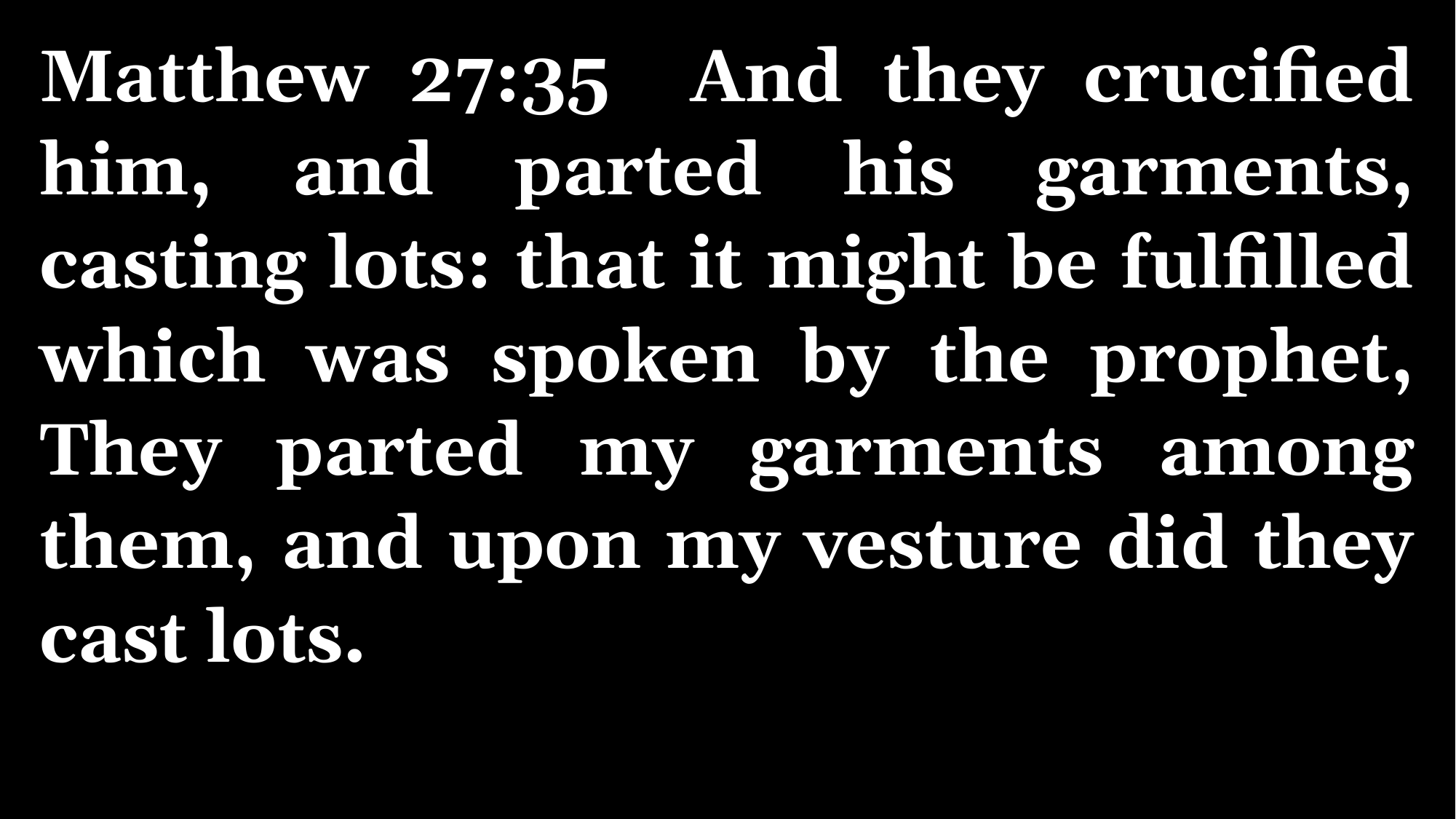

Matthew 27:35  And they crucified him, and parted his garments, casting lots: that it might be fulfilled which was spoken by the prophet, They parted my garments among them, and upon my vesture did they cast lots.